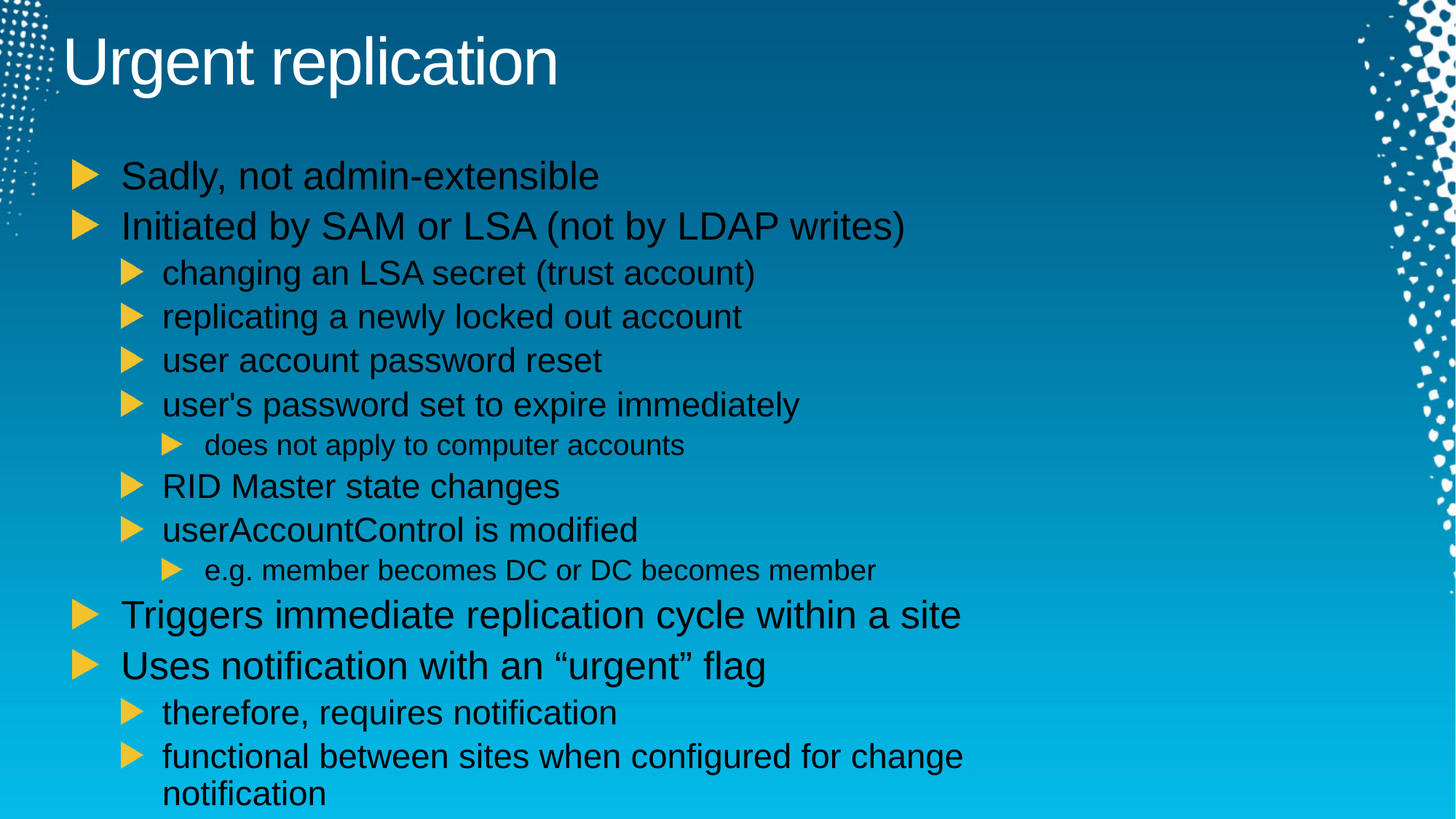

# Urgent replication
Sadly, not admin-extensible
Initiated by SAM or LSA (not by LDAP writes)
changing an LSA secret (trust account)
replicating a newly locked out account
user account password reset
user's password set to expire immediately
does not apply to computer accounts
RID Master state changes
userAccountControl is modified
e.g. member becomes DC or DC becomes member
Triggers immediate replication cycle within a site
Uses notification with an “urgent” flag
therefore, requires notification
functional between sites when configured for change
notification